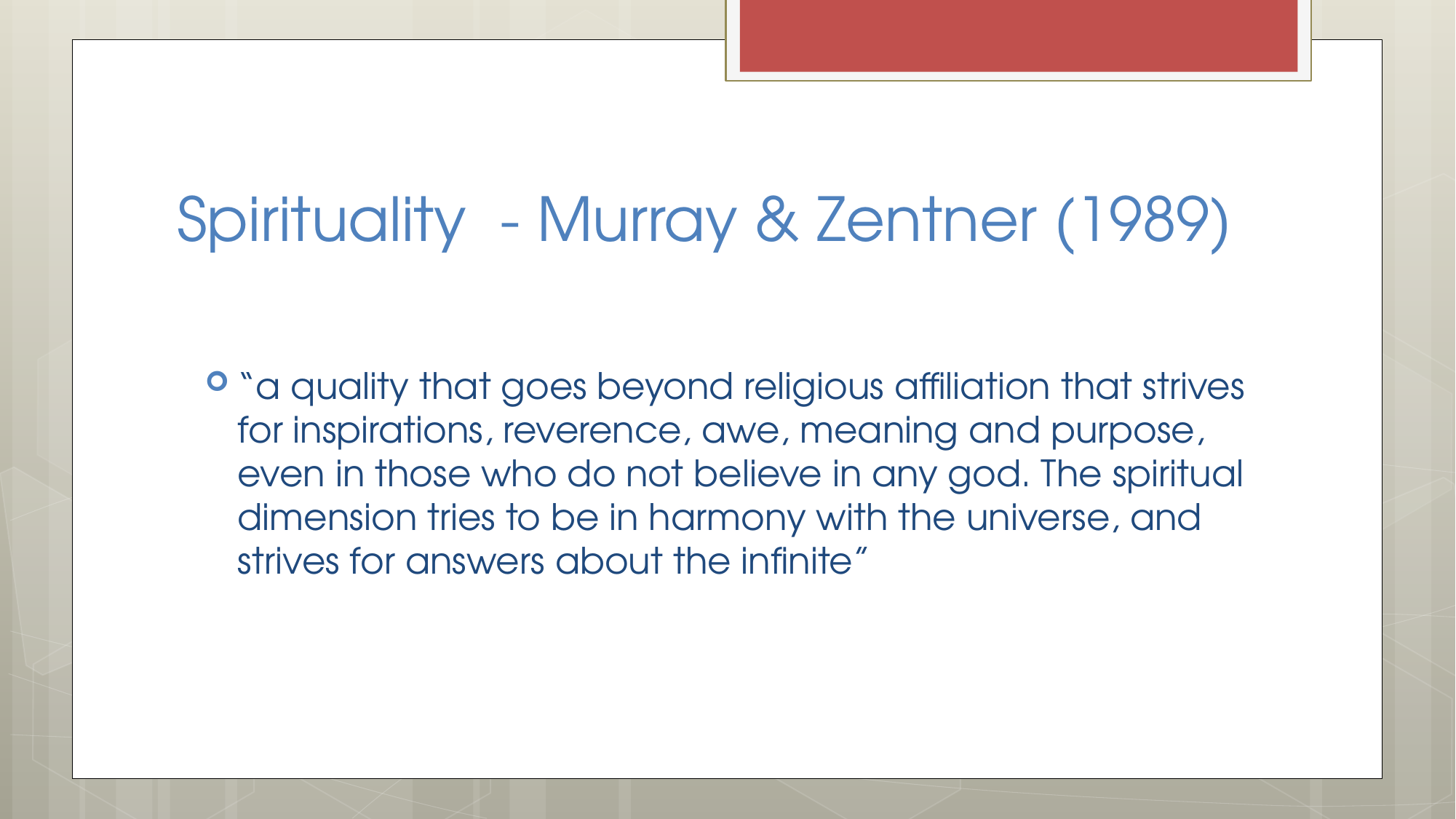

# Spirituality  - Murray & Zentner (1989)
“a quality that goes beyond religious affiliation that strives for inspirations, reverence, awe, meaning and purpose, even in those who do not believe in any god. The spiritual dimension tries to be in harmony with the universe, and strives for answers about the infinite”